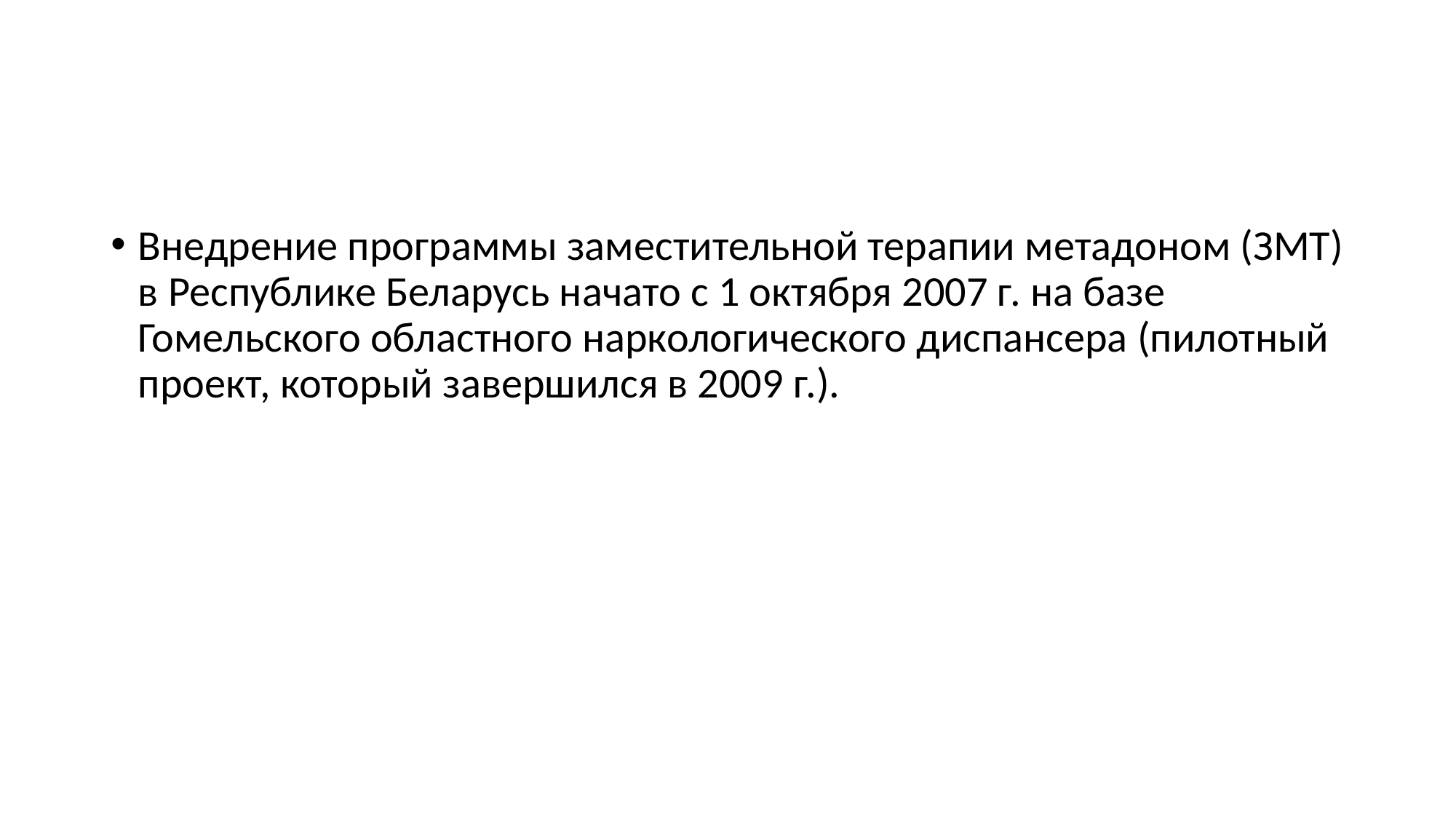

#
Внедрение программы заместительной терапии метадоном (ЗМТ) в Республике Беларусь начато с 1 октября 2007 г. на базе Гомельского областного наркологического диспансера (пилотный проект, который завершился в 2009 г.).